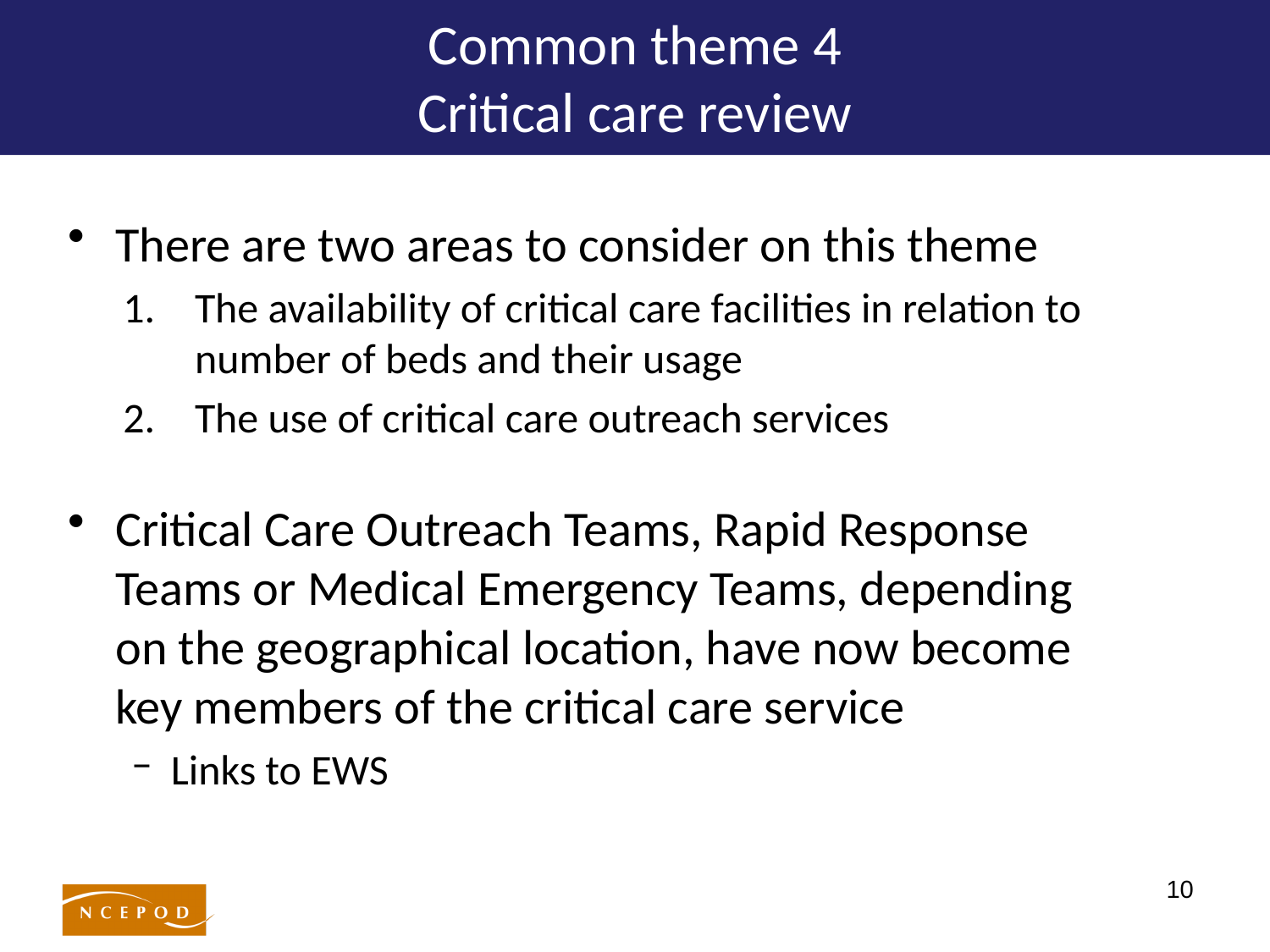

# Common theme 4 Critical care review
There are two areas to consider on this theme
The availability of critical care facilities in relation to number of beds and their usage
The use of critical care outreach services

Critical Care Outreach Teams, Rapid Response Teams or Medical Emergency Teams, depending on the geographical location, have now become key members of the critical care service
Links to EWS

10